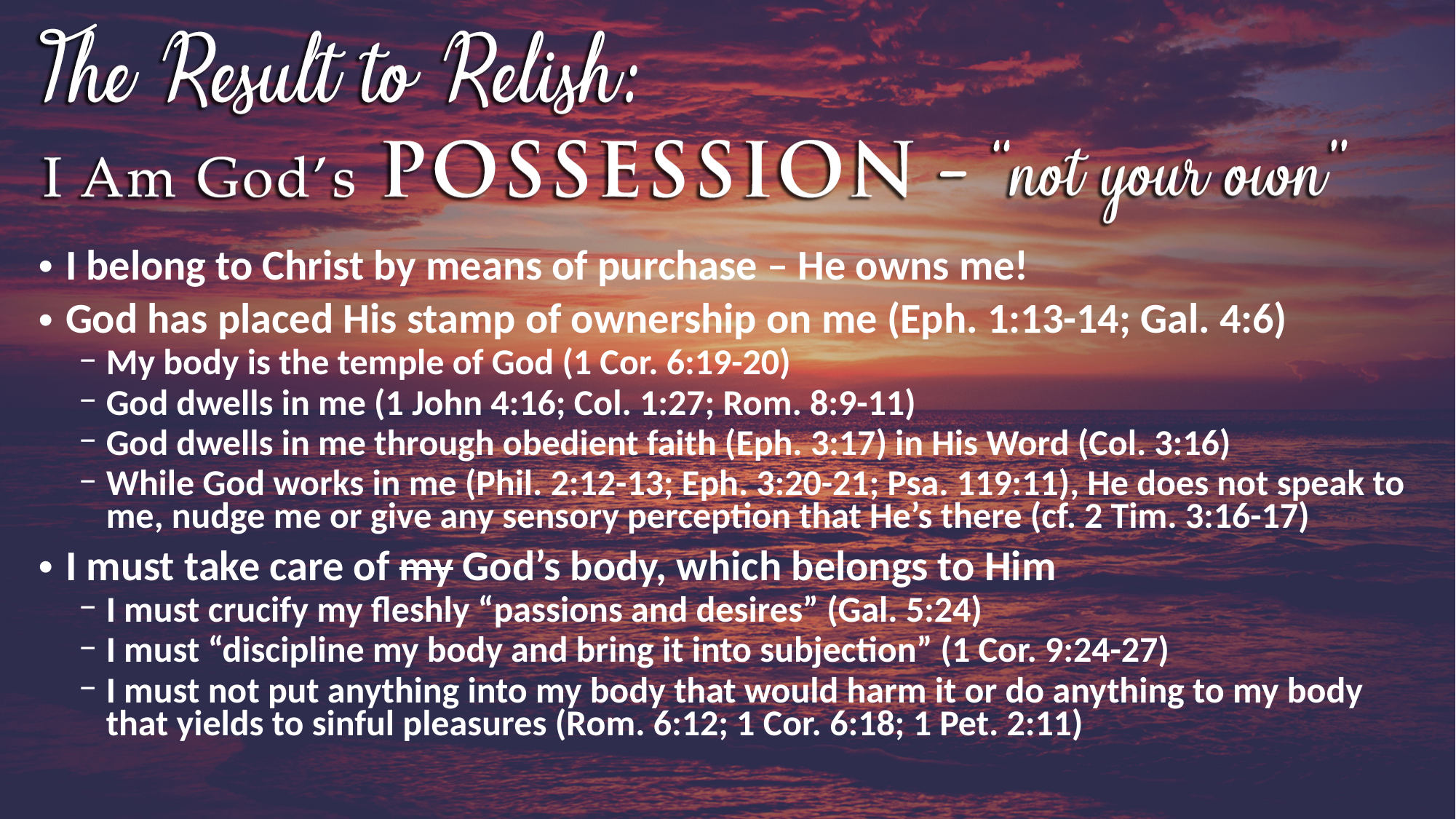

I belong to Christ by means of purchase – He owns me!
God has placed His stamp of ownership on me (Eph. 1:13-14; Gal. 4:6)
My body is the temple of God (1 Cor. 6:19-20)
God dwells in me (1 John 4:16; Col. 1:27; Rom. 8:9-11)
God dwells in me through obedient faith (Eph. 3:17) in His Word (Col. 3:16)
While God works in me (Phil. 2:12-13; Eph. 3:20-21; Psa. 119:11), He does not speak to me, nudge me or give any sensory perception that He’s there (cf. 2 Tim. 3:16-17)
I must take care of my God’s body, which belongs to Him
I must crucify my fleshly “passions and desires” (Gal. 5:24)
I must “discipline my body and bring it into subjection” (1 Cor. 9:24-27)
I must not put anything into my body that would harm it or do anything to my body that yields to sinful pleasures (Rom. 6:12; 1 Cor. 6:18; 1 Pet. 2:11)